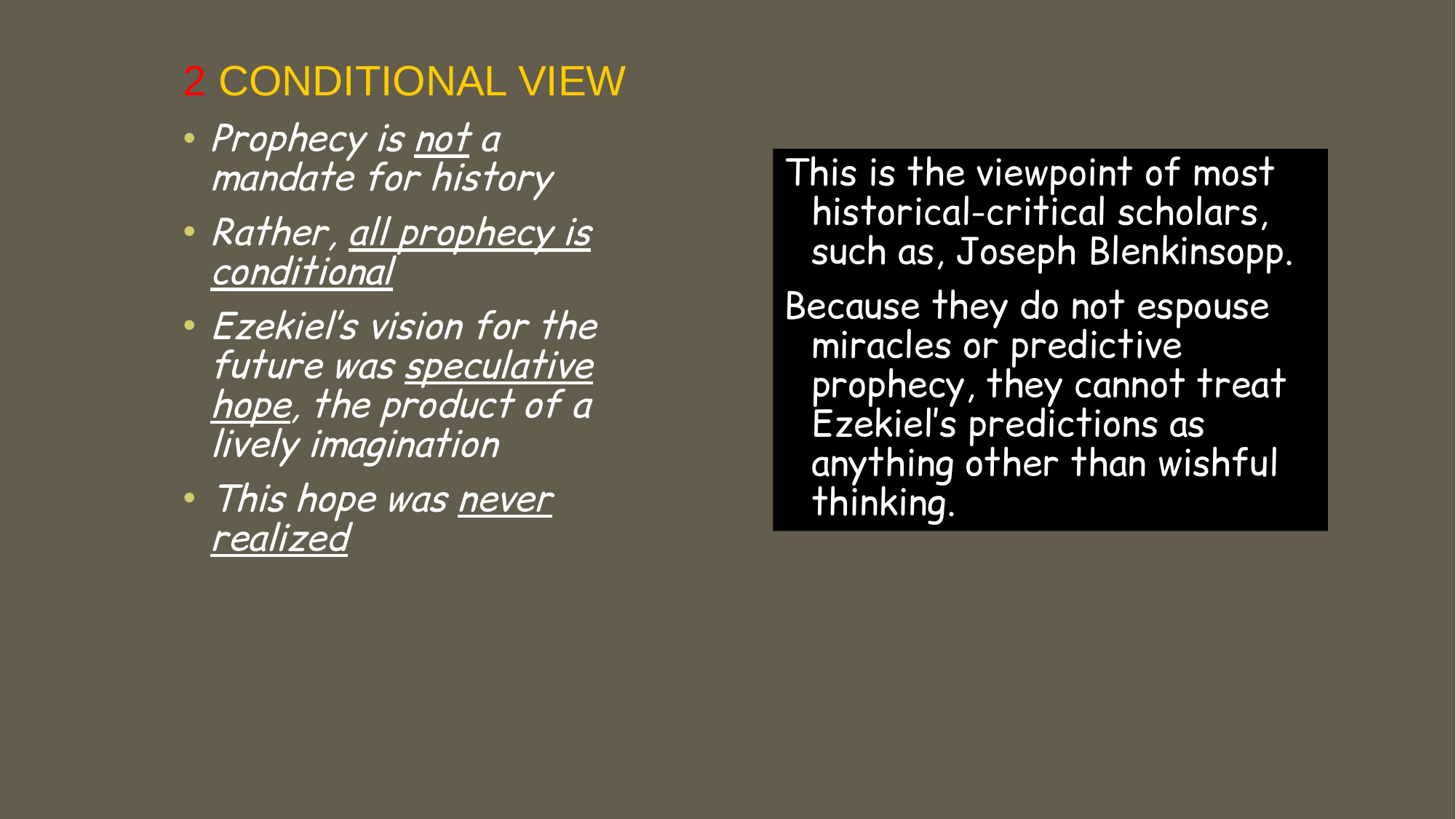

2 CONDITIONAL VIEW
Prophecy is not a mandate for history
Rather, all prophecy is conditional
Ezekiel’s vision for the future was speculative hope, the product of a lively imagination
This hope was never realized
This is the viewpoint of most historical-critical scholars, such as, Joseph Blenkinsopp.
Because they do not espouse miracles or predictive prophecy, they cannot treat Ezekiel’s predictions as anything other than wishful thinking.